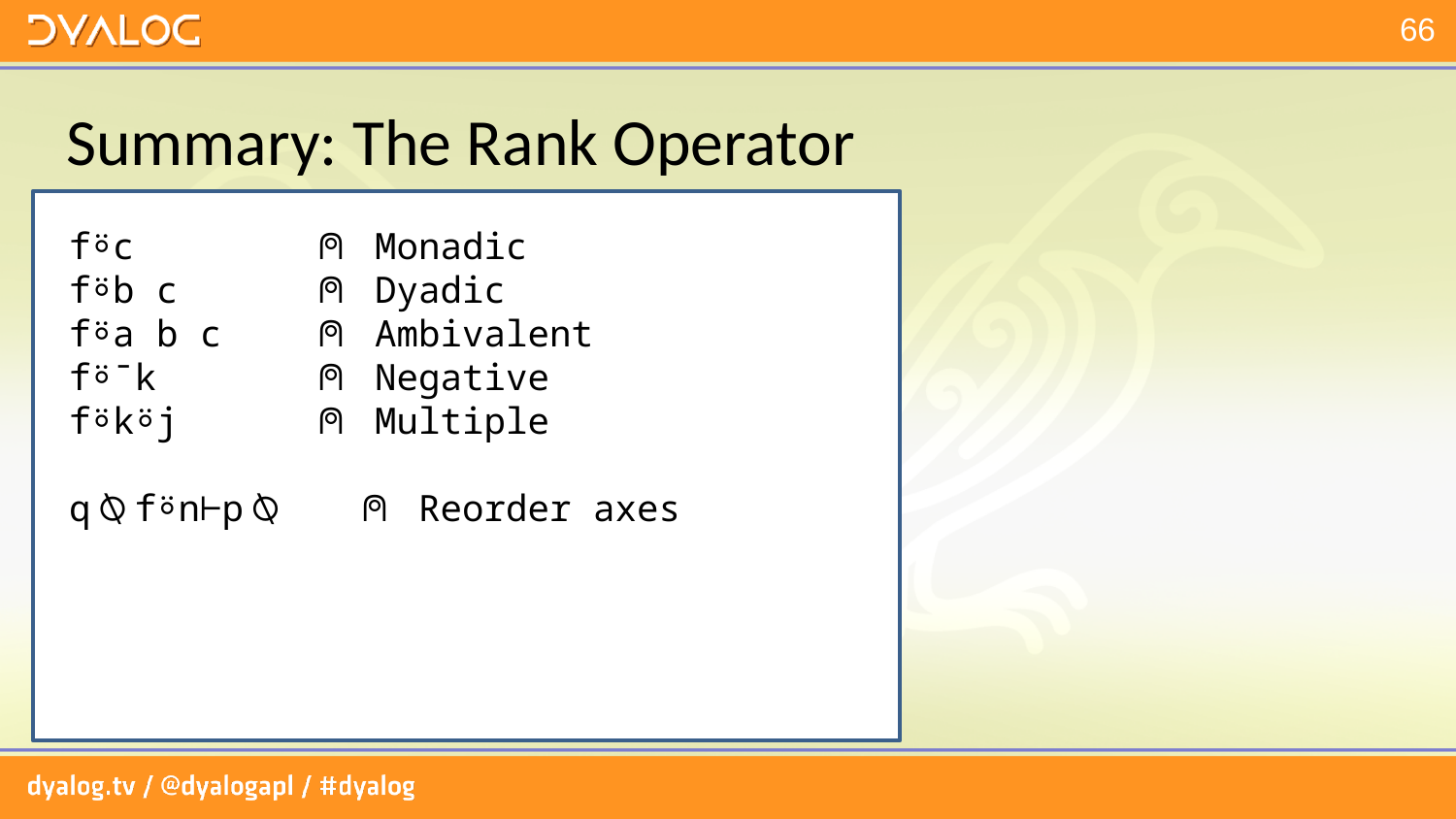

# Summary: The Rank Operator

 f⍤c        ⍝ Monadic
 f⍤b c      ⍝ Dyadic
 f⍤a b c    ⍝ Ambivalent
 f⍤¯k       ⍝ Negative
 f⍤k⍤j      ⍝ Multiple

 q⍉f⍤n⊢p⍉   ⍝ Reorder axes